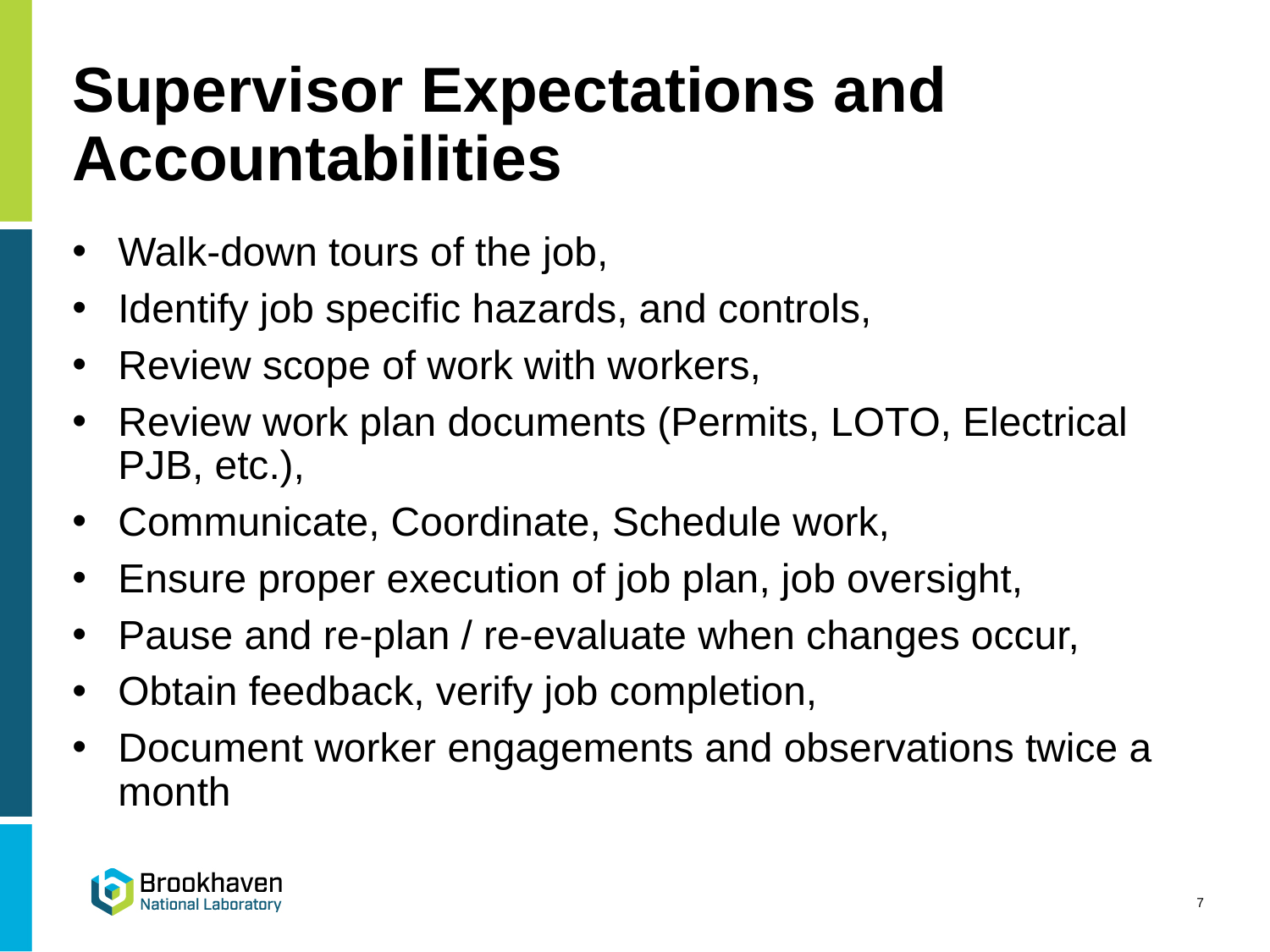

# Supervisor Expectations and Accountabilities
Walk-down tours of the job,
Identify job specific hazards, and controls,
Review scope of work with workers,
Review work plan documents (Permits, LOTO, Electrical PJB, etc.),
Communicate, Coordinate, Schedule work,
Ensure proper execution of job plan, job oversight,
Pause and re-plan / re-evaluate when changes occur,
Obtain feedback, verify job completion,
Document worker engagements and observations twice a month
7